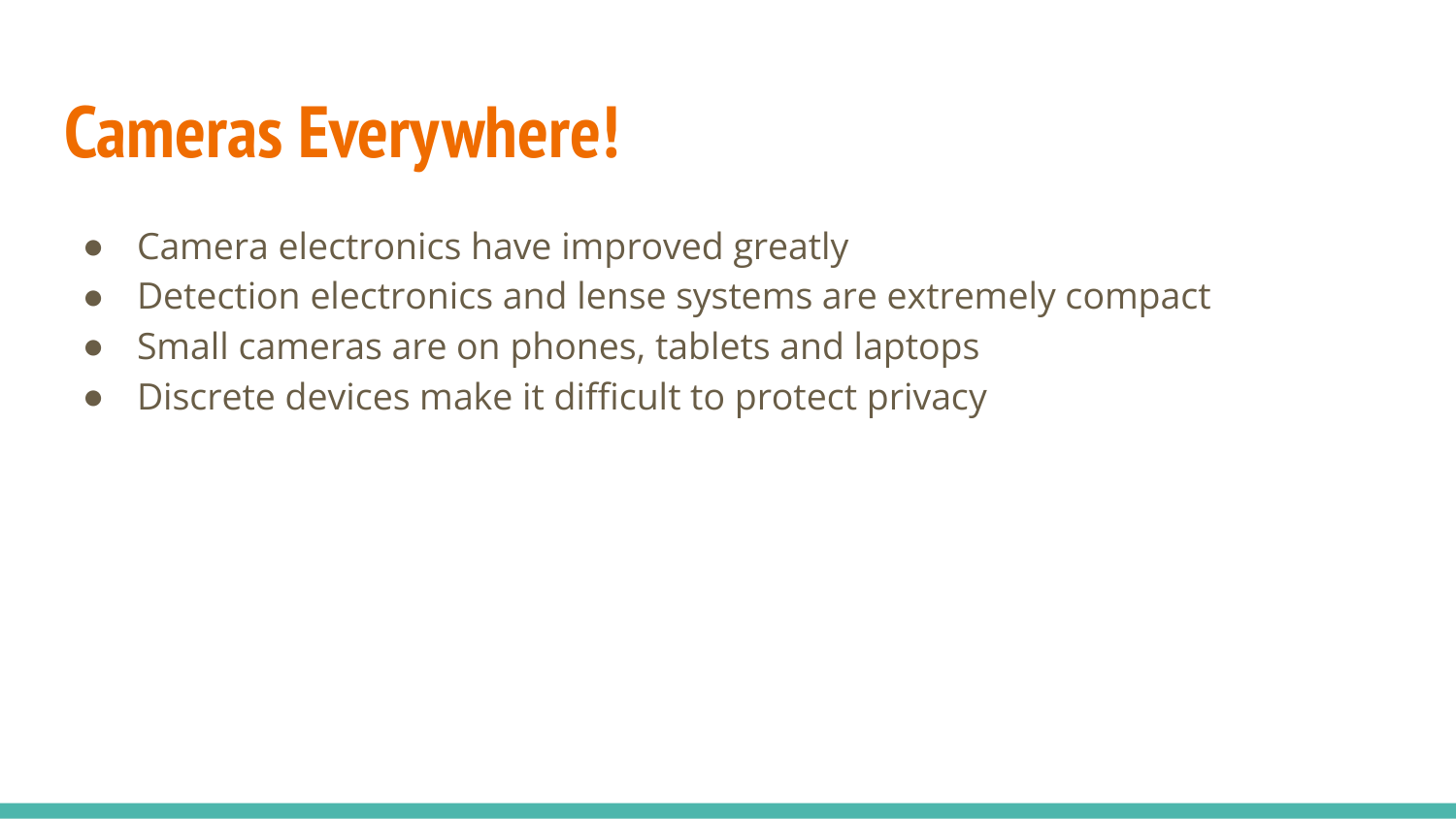

# Cameras Everywhere!
Camera electronics have improved greatly
Detection electronics and lense systems are extremely compact
Small cameras are on phones, tablets and laptops
Discrete devices make it difficult to protect privacy